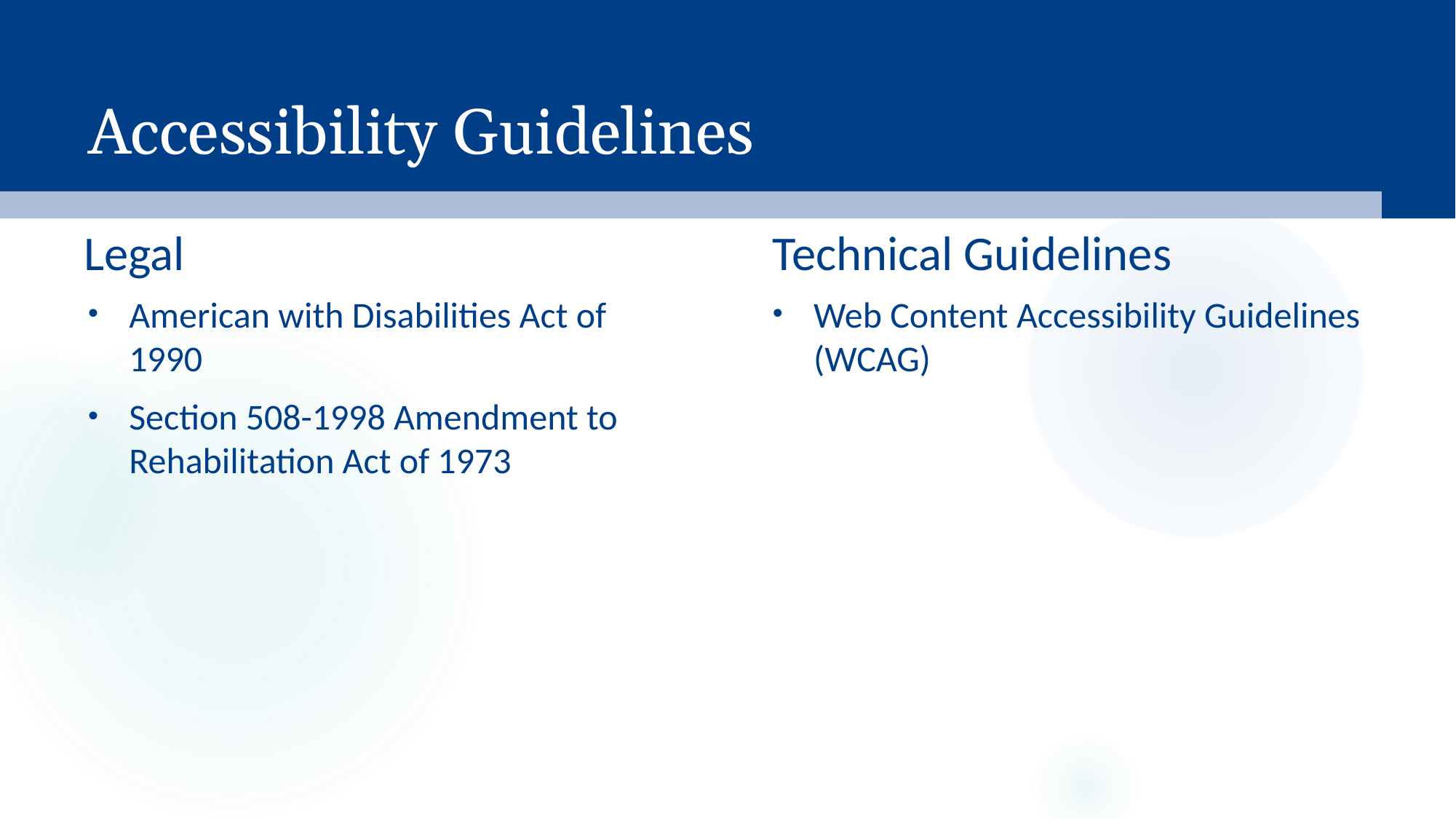

# Accessibility Guidelines
Legal
Technical Guidelines
American with Disabilities Act of 1990
Section 508-1998 Amendment to Rehabilitation Act of 1973

Web Content Accessibility Guidelines (WCAG)